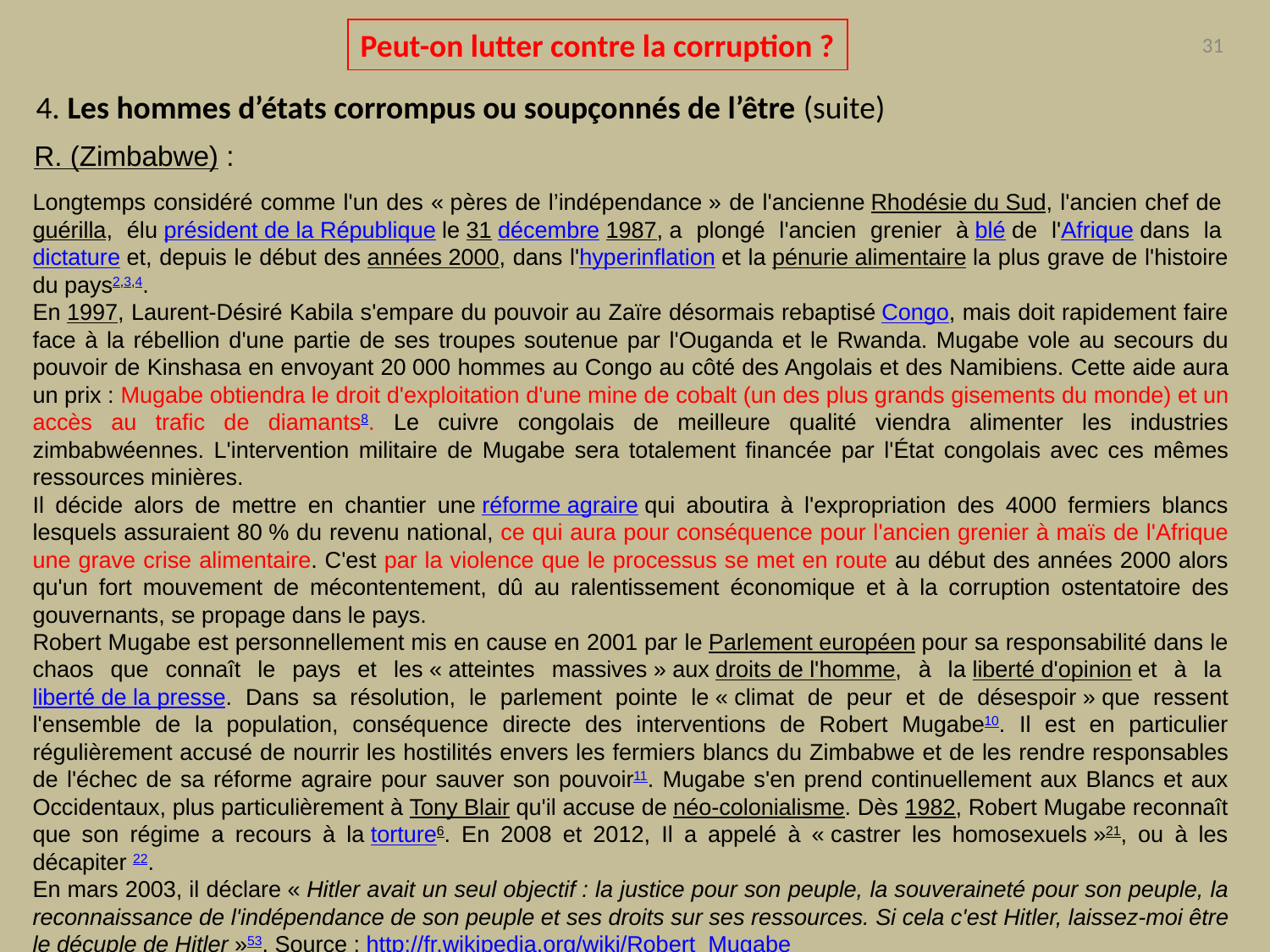

Peut-on lutter contre la corruption ?
31
4. Les hommes d’états corrompus ou soupçonnés de l’être (suite)
R. (Zimbabwe) :
Longtemps considéré comme l'un des « pères de l’indépendance » de l'ancienne Rhodésie du Sud, l'ancien chef de guérilla, élu président de la République le 31 décembre 1987, a plongé l'ancien grenier à blé de l'Afrique dans la dictature et, depuis le début des années 2000, dans l'hyperinflation et la pénurie alimentaire la plus grave de l'histoire du pays2,3,4.
En 1997, Laurent-Désiré Kabila s'empare du pouvoir au Zaïre désormais rebaptisé Congo, mais doit rapidement faire face à la rébellion d'une partie de ses troupes soutenue par l'Ouganda et le Rwanda. Mugabe vole au secours du pouvoir de Kinshasa en envoyant 20 000 hommes au Congo au côté des Angolais et des Namibiens. Cette aide aura un prix : Mugabe obtiendra le droit d'exploitation d'une mine de cobalt (un des plus grands gisements du monde) et un accès au trafic de diamants8. Le cuivre congolais de meilleure qualité viendra alimenter les industries zimbabwéennes. L'intervention militaire de Mugabe sera totalement financée par l'État congolais avec ces mêmes ressources minières.
Il décide alors de mettre en chantier une réforme agraire qui aboutira à l'expropriation des 4000 fermiers blancs lesquels assuraient 80 % du revenu national, ce qui aura pour conséquence pour l'ancien grenier à maïs de l'Afrique une grave crise alimentaire. C'est par la violence que le processus se met en route au début des années 2000 alors qu'un fort mouvement de mécontentement, dû au ralentissement économique et à la corruption ostentatoire des gouvernants, se propage dans le pays.
Robert Mugabe est personnellement mis en cause en 2001 par le Parlement européen pour sa responsabilité dans le chaos que connaît le pays et les « atteintes massives » aux droits de l'homme, à la liberté d'opinion et à la liberté de la presse. Dans sa résolution, le parlement pointe le « climat de peur et de désespoir » que ressent l'ensemble de la population, conséquence directe des interventions de Robert Mugabe10. Il est en particulier régulièrement accusé de nourrir les hostilités envers les fermiers blancs du Zimbabwe et de les rendre responsables de l'échec de sa réforme agraire pour sauver son pouvoir11. Mugabe s'en prend continuellement aux Blancs et aux Occidentaux, plus particulièrement à Tony Blair qu'il accuse de néo-colonialisme. Dès 1982, Robert Mugabe reconnaît que son régime a recours à la torture6. En 2008 et 2012, Il a appelé à « castrer les homosexuels »21, ou à les décapiter 22.
En mars 2003, il déclare « Hitler avait un seul objectif : la justice pour son peuple, la souveraineté pour son peuple, la reconnaissance de l'indépendance de son peuple et ses droits sur ses ressources. Si cela c'est Hitler, laissez-moi être le décuple de Hitler »53. Source : http://fr.wikipedia.org/wiki/Robert_Mugabe